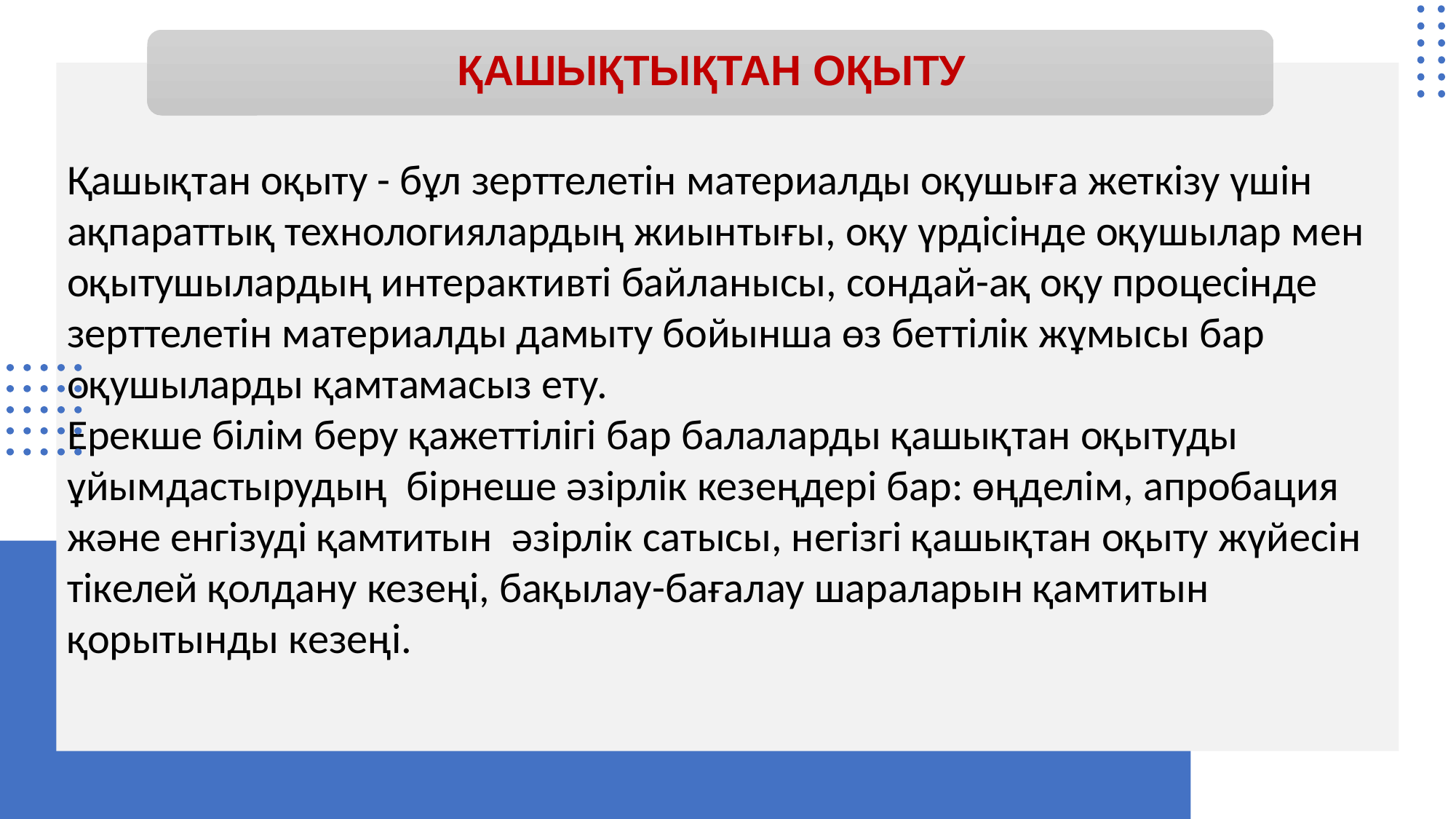

# ҚАШЫҚТЫҚТАН ОҚЫТУ

Қашықтан оқыту - бұл зерттелетін материалды оқушыға жеткізу үшін ақпараттық технологиялардың жиынтығы, оқу үрдісінде оқушылар мен оқытушылардың интерактивті байланысы, сондай-ақ оқу процесінде зерттелетін материалды дамыту бойынша өз беттілік жұмысы бар оқушыларды қамтамасыз ету.
Ерекше білім беру қажеттілігі бар балаларды қашықтан оқытуды ұйымдастырудың  бірнеше әзірлік кезеңдері бар: өңделім, апробация және енгізуді қамтитын  әзірлік сатысы, негізгі қашықтан оқыту жүйесін тікелей қолдану кезеңі, бақылау-бағалау шараларын қамтитын қорытынды кезеңі.